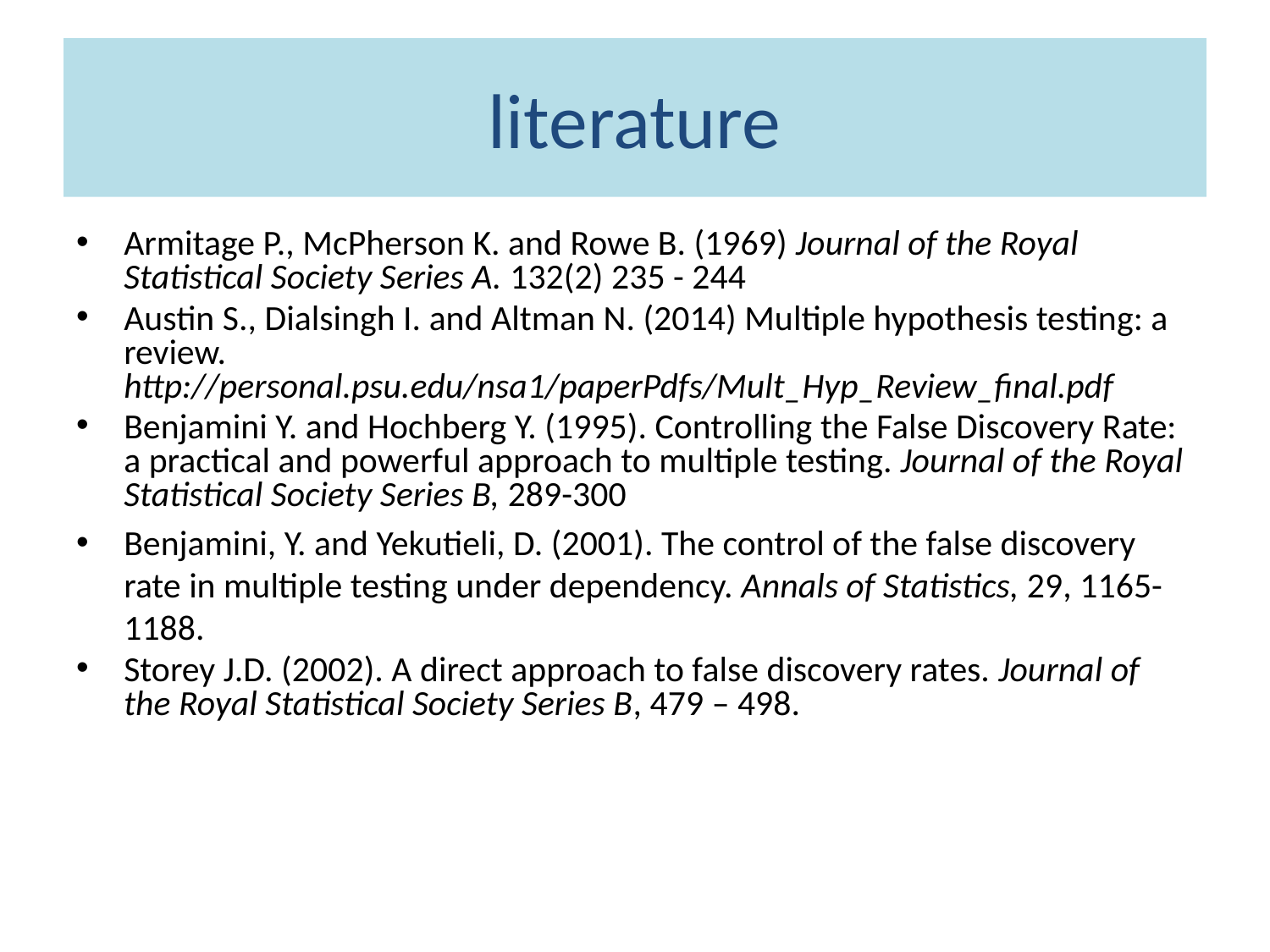

# literature
Armitage P., McPherson K. and Rowe B. (1969) Journal of the Royal Statistical Society Series A. 132(2) 235 - 244
Austin S., Dialsingh I. and Altman N. (2014) Multiple hypothesis testing: a review. http://personal.psu.edu/nsa1/paperPdfs/Mult_Hyp_Review_final.pdf
Benjamini Y. and Hochberg Y. (1995). Controlling the False Discovery Rate: a practical and powerful approach to multiple testing. Journal of the Royal Statistical Society Series B, 289-300
Benjamini, Y. and Yekutieli, D. (2001). The control of the false discovery rate in multiple testing under dependency. Annals of Statistics, 29, 1165-1188.
Storey J.D. (2002). A direct approach to false discovery rates. Journal of the Royal Statistical Society Series B, 479 – 498.